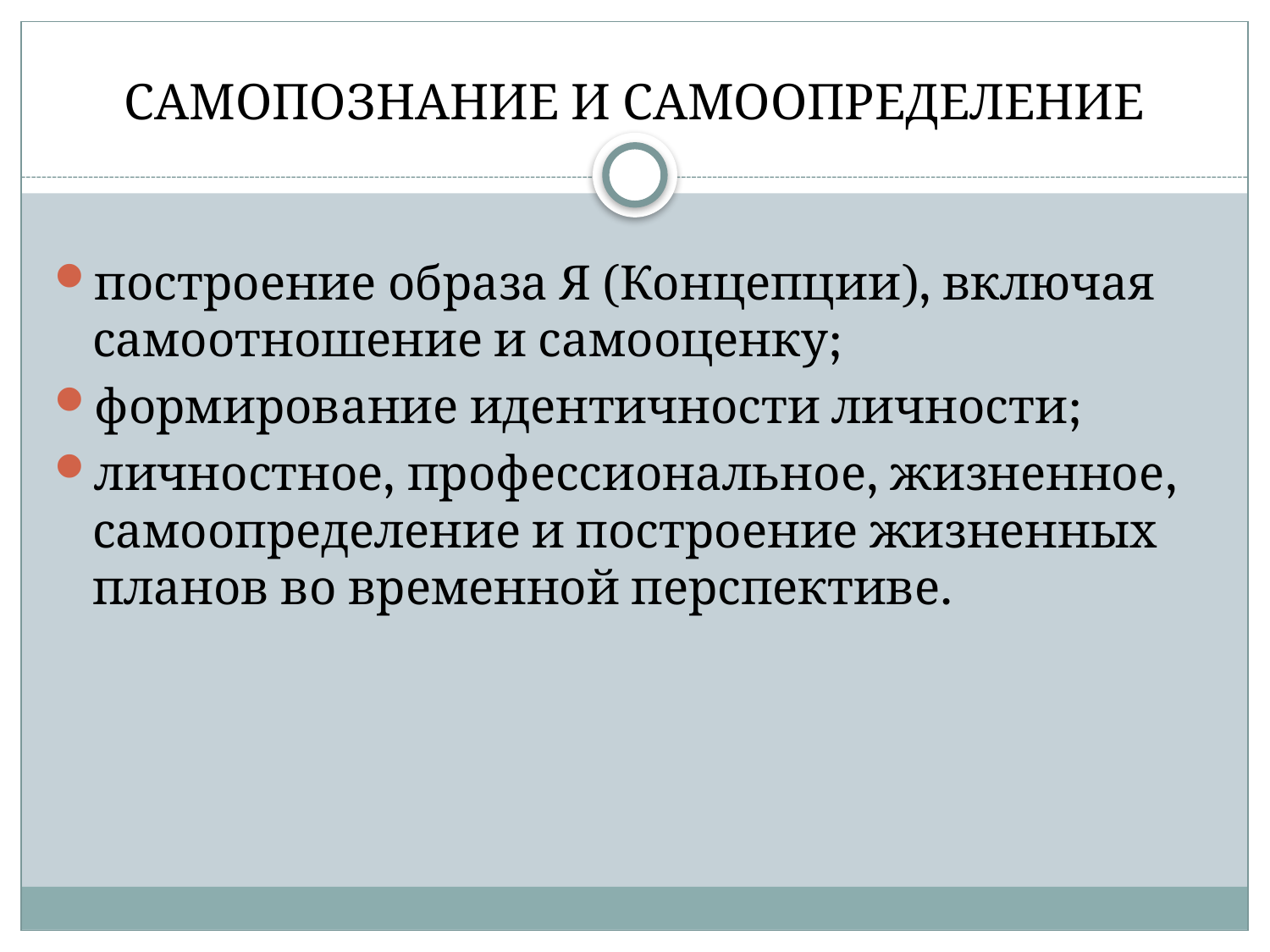

# САМОПОЗНАНИЕ И САМООПРЕДЕЛЕНИЕ
построение образа Я (Концепции), включая самоотношение и самооценку;
формирование идентичности личности;
личностное, профессиональное, жизненное, самоопределение и построение жизненных планов во временной перспективе.